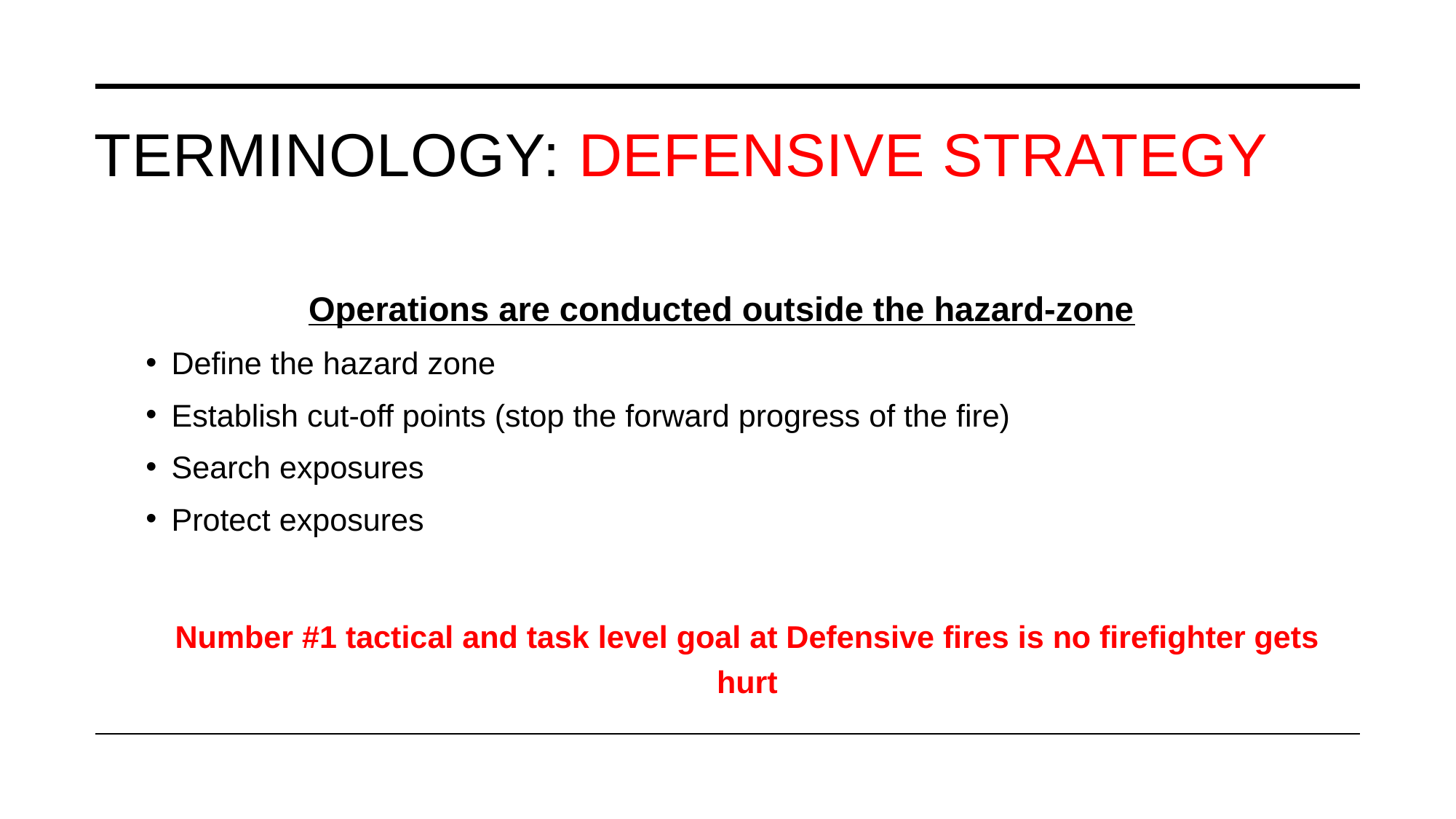

# Terminology: defensive strategy
Operations are conducted outside the hazard-zone
Define the hazard zone
Establish cut-off points (stop the forward progress of the fire)
Search exposures
Protect exposures

Number #1 tactical and task level goal at Defensive fires is no firefighter gets hurt